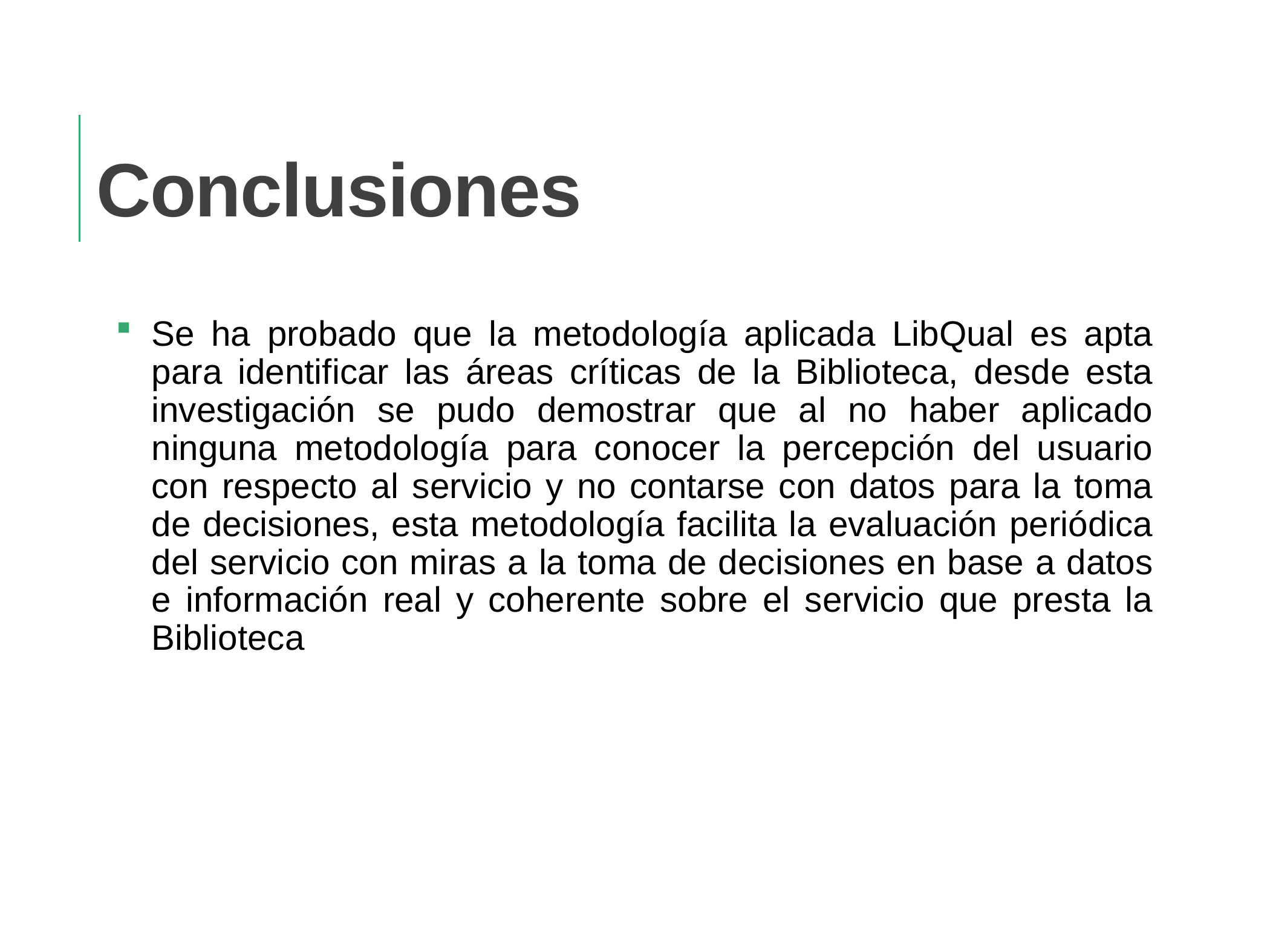

Conclusiones
Se ha probado que la metodología aplicada LibQual es apta para identificar las áreas críticas de la Biblioteca, desde esta investigación se pudo demostrar que al no haber aplicado ninguna metodología para conocer la percepción del usuario con respecto al servicio y no contarse con datos para la toma de decisiones, esta metodología facilita la evaluación periódica del servicio con miras a la toma de decisiones en base a datos e información real y coherente sobre el servicio que presta la Biblioteca